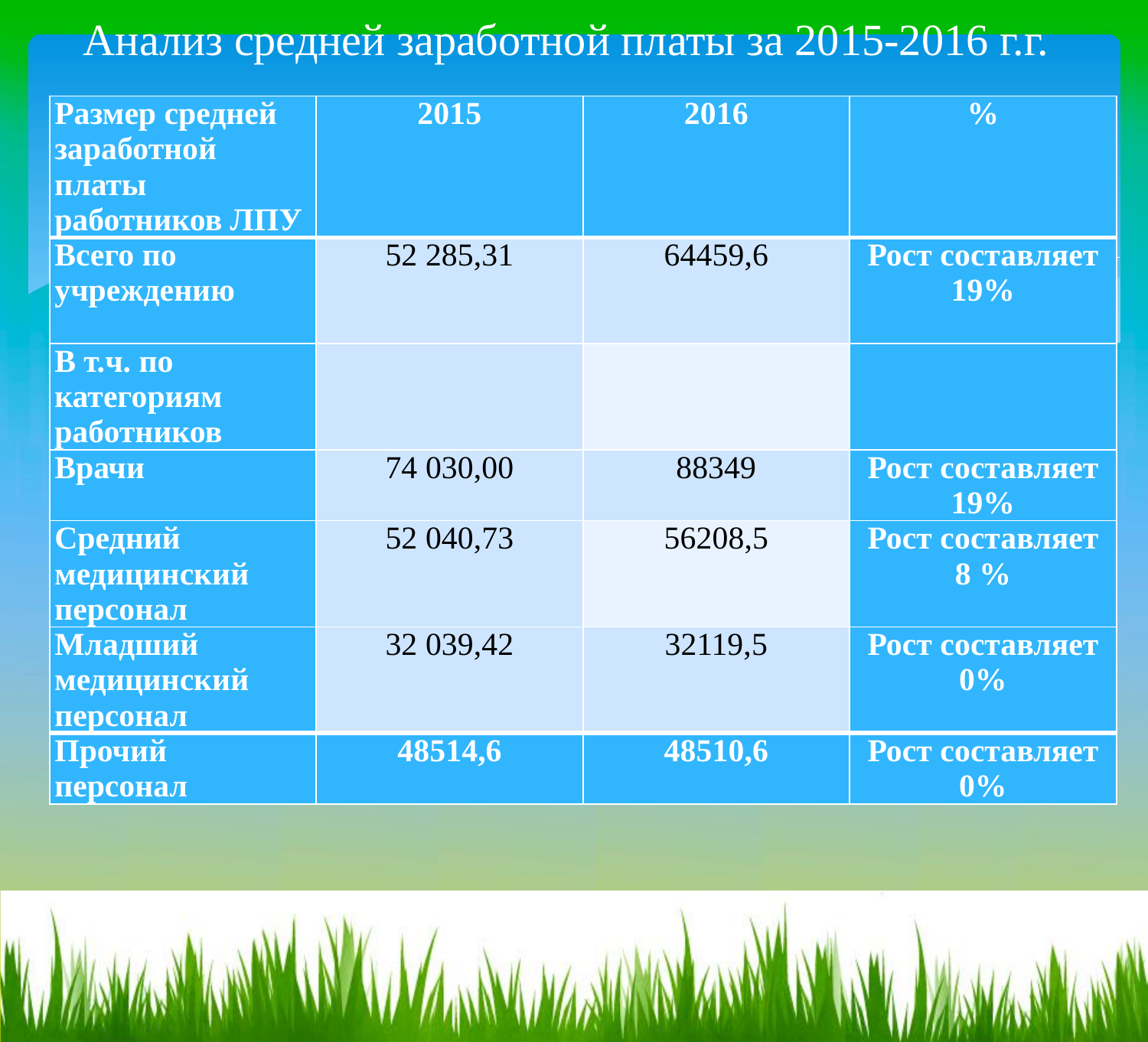

# Анализ средней заработной платы за 2015-2016 г.г.
| Размер средней заработной платы работников ЛПУ | 2015 | 2016 | % |
| --- | --- | --- | --- |
| Всего по учреждению | 52 285,31 | 64459,6 | Рост составляет 19% |
| В т.ч. по категориям работников |  |  |  |
| Врачи | 74 030,00 | 88349 | Рост составляет 19% |
| Средний медицинский персонал | 52 040,73 | 56208,5 | Рост составляет 8 % |
| Младший медицинский персонал | 32 039,42 | 32119,5 | Рост составляет 0% |
| Прочий персонал | 48514,6 | 48510,6 | Рост составляет 0% |